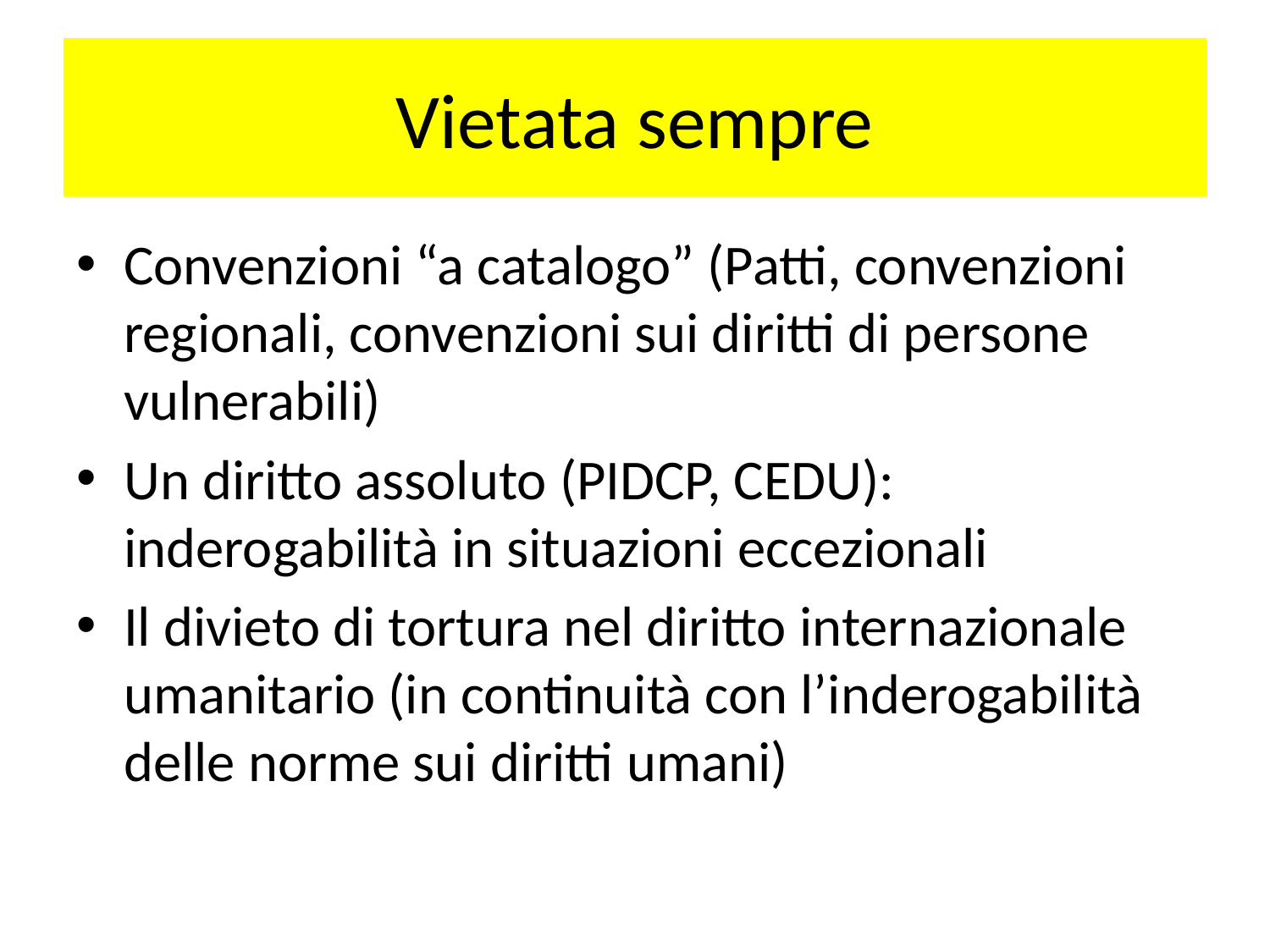

# Vietata sempre
Convenzioni “a catalogo” (Patti, convenzioni regionali, convenzioni sui diritti di persone vulnerabili)
Un diritto assoluto (PIDCP, CEDU): inderogabilità in situazioni eccezionali
Il divieto di tortura nel diritto internazionale umanitario (in continuità con l’inderogabilità delle norme sui diritti umani)